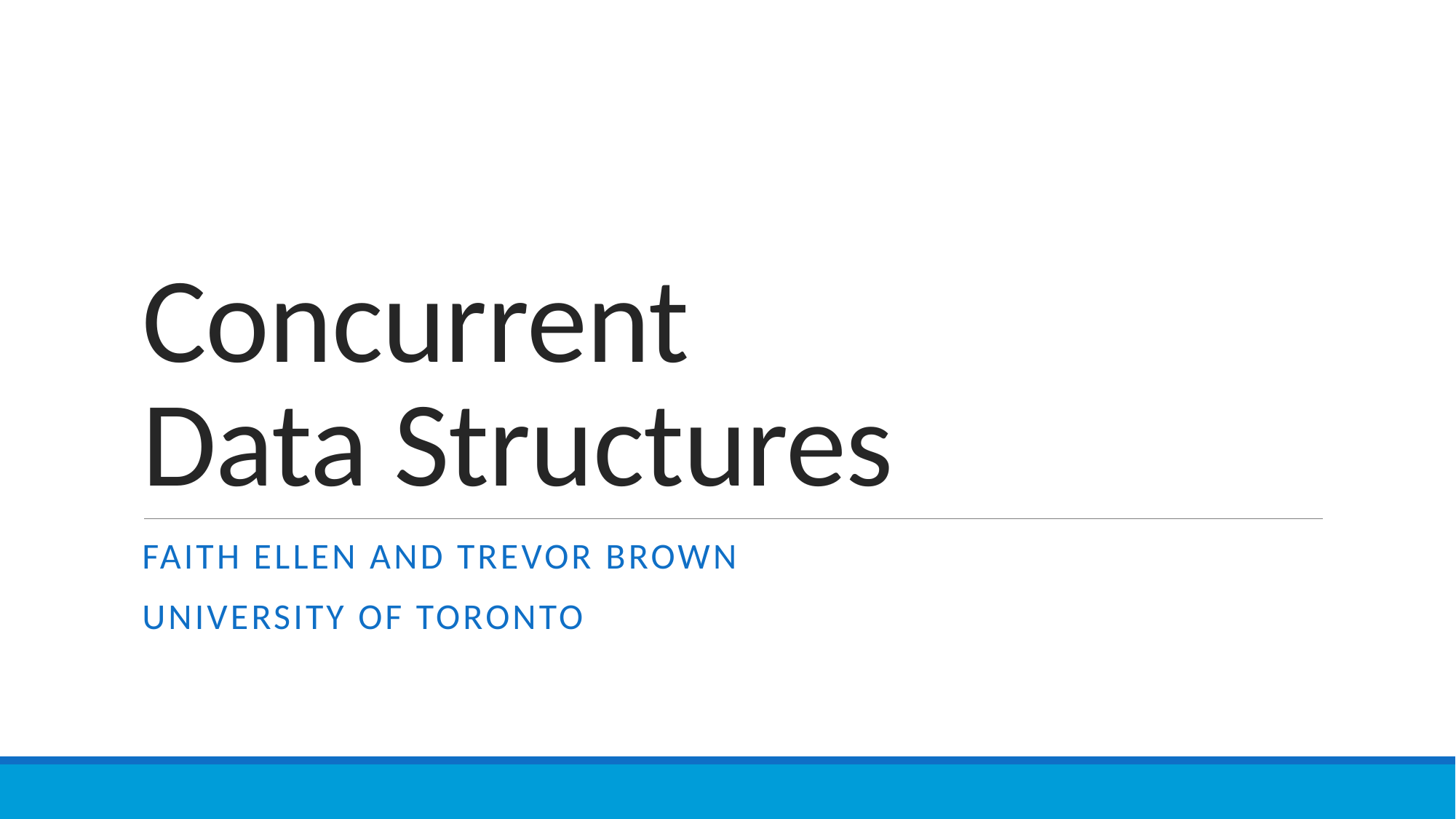

# Concurrent Data Structures
Faith Ellen and Trevor Brown
University of Toronto